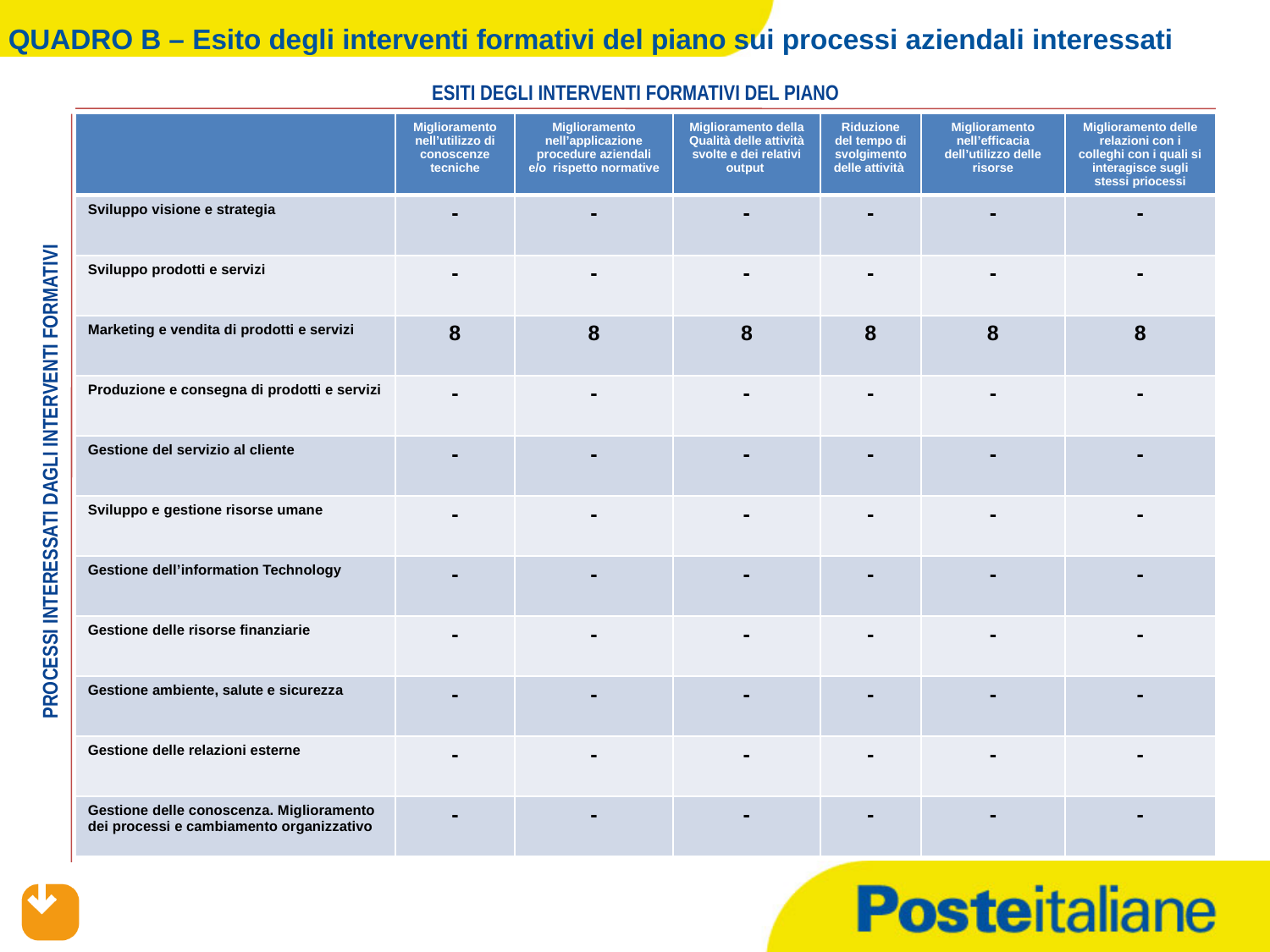

QUADRO B – Esito degli interventi formativi del piano sui processi aziendali interessati
ESITI DEGLI INTERVENTI FORMATIVI DEL PIANO
|  | Miglioramento nell’utilizzo di conoscenze tecniche | Miglioramento nell’applicazione procedure aziendali e/o rispetto normative | Miglioramento della Qualità delle attività svolte e dei relativi output | Riduzione del tempo di svolgimento delle attività | Miglioramento nell’efficacia dell’utilizzo delle risorse | Miglioramento delle relazioni con i colleghi con i quali si interagisce sugli stessi priocessi |
| --- | --- | --- | --- | --- | --- | --- |
| Sviluppo visione e strategia | - | - | - | - | - | - |
| Sviluppo prodotti e servizi | - | - | - | - | - | - |
| Marketing e vendita di prodotti e servizi | 8 | 8 | 8 | 8 | 8 | 8 |
| Produzione e consegna di prodotti e servizi | - | - | - | - | - | - |
| Gestione del servizio al cliente | - | - | - | - | - | - |
| Sviluppo e gestione risorse umane | - | - | - | - | - | - |
| Gestione dell’information Technology | - | - | - | - | - | - |
| Gestione delle risorse finanziarie | - | - | - | - | - | - |
| Gestione ambiente, salute e sicurezza | - | - | - | - | - | - |
| Gestione delle relazioni esterne | - | - | - | - | - | - |
| Gestione delle conoscenza. Miglioramento dei processi e cambiamento organizzativo | - | - | - | - | - | - |
PROCESSI INTERESSATI DAGLI INTERVENTI FORMATIVI